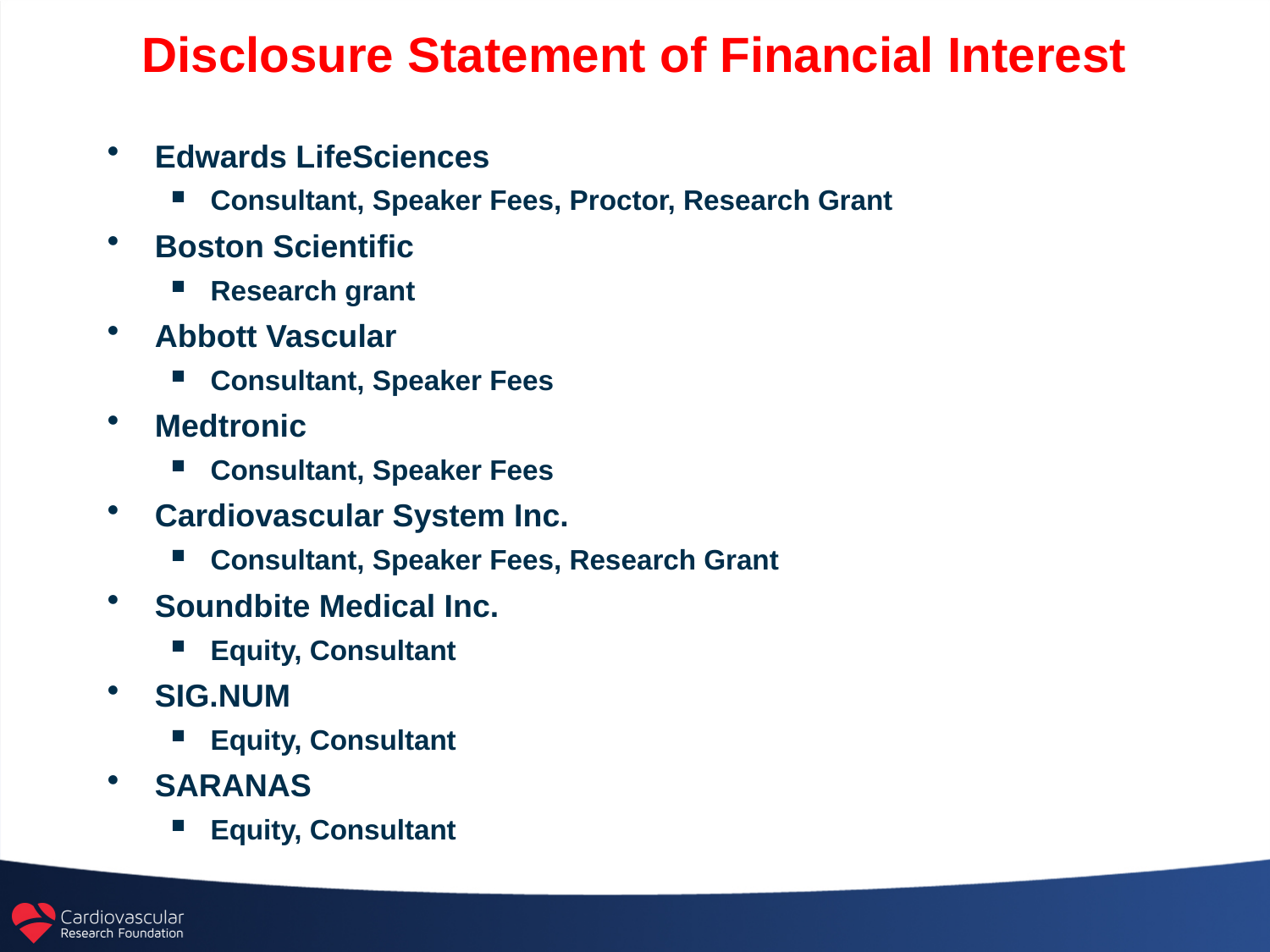

# Disclosure Statement of Financial Interest
Edwards LifeSciences
Consultant, Speaker Fees, Proctor, Research Grant
Boston Scientific
Research grant
Abbott Vascular
Consultant, Speaker Fees
Medtronic
Consultant, Speaker Fees
Cardiovascular System Inc.
Consultant, Speaker Fees, Research Grant
Soundbite Medical Inc.
Equity, Consultant
SIG.NUM
Equity, Consultant
SARANAS
Equity, Consultant